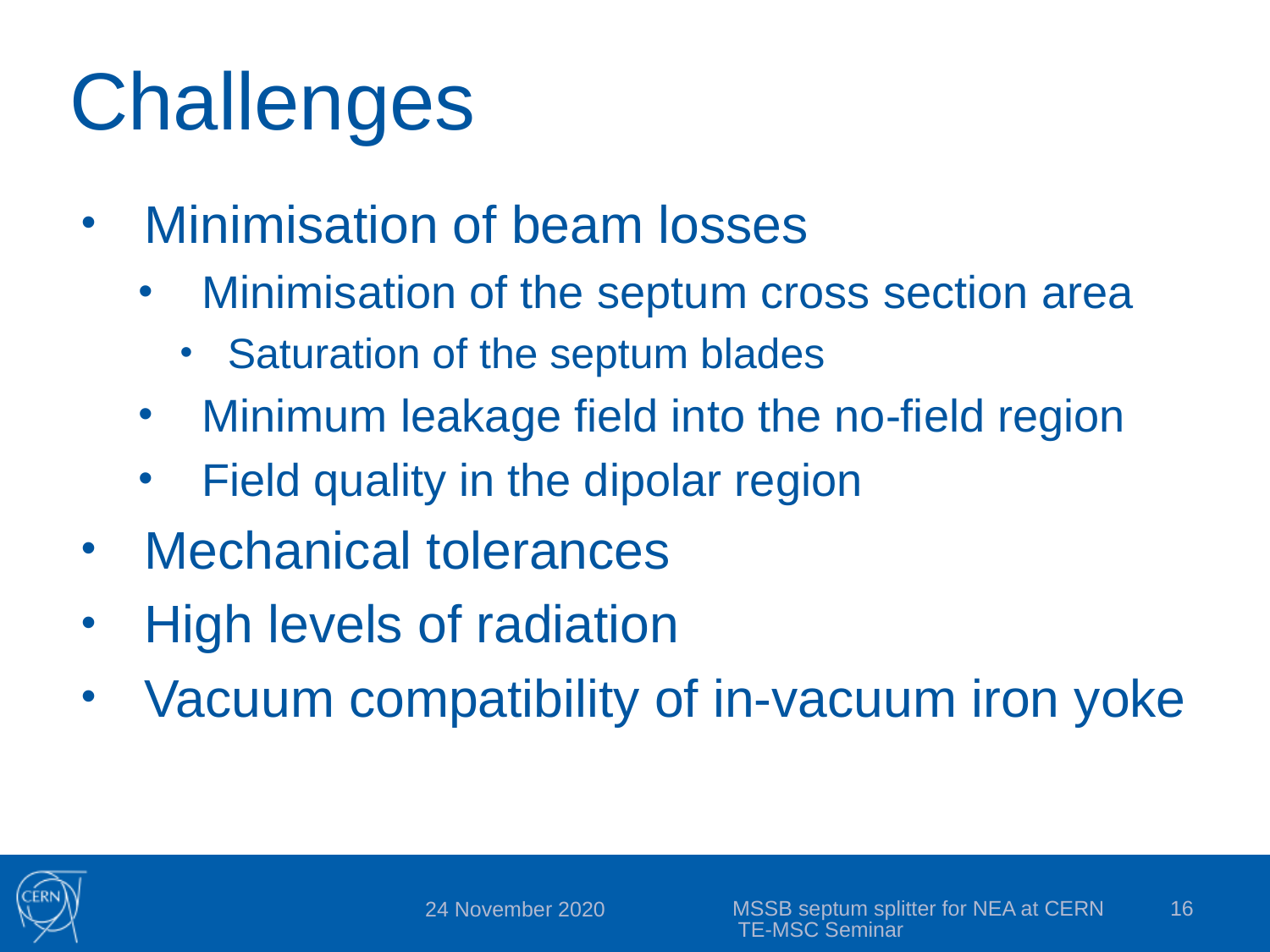

# Challenges
Minimisation of beam losses
Minimisation of the septum cross section area
Saturation of the septum blades
Minimum leakage field into the no-field region
Field quality in the dipolar region
Mechanical tolerances
High levels of radiation
Vacuum compatibility of in-vacuum iron yoke
MSSB septum splitter for NEA at CERN TE-MSC Seminar
16
24 November 2020